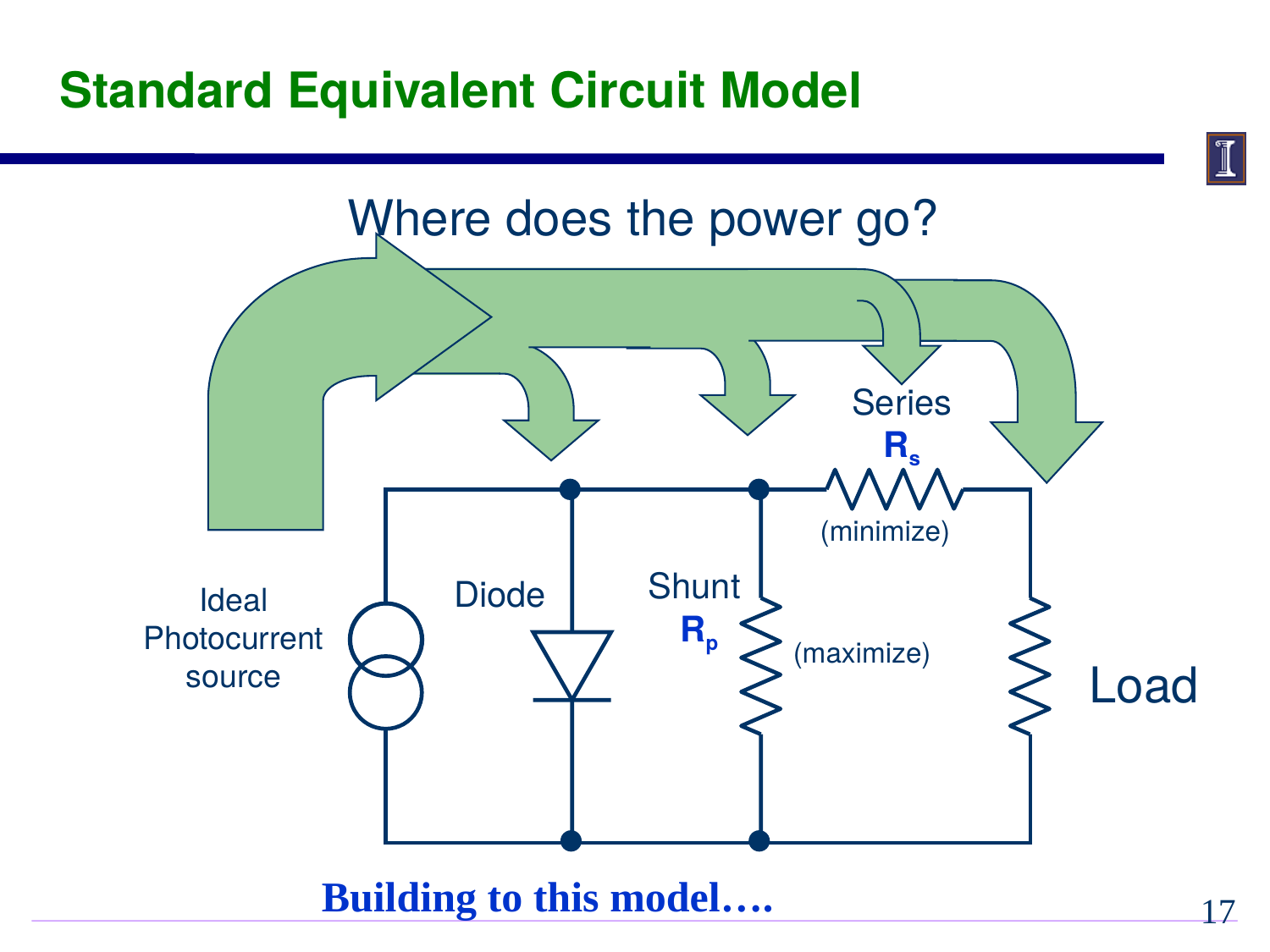

Standard Equivalent Circuit Model
Where does the power go?

Series
Rs

(minimize)
Shunt
Rp
Diode
Ideal Photocurrent source

(maximize)

Load
Building to this model….
17